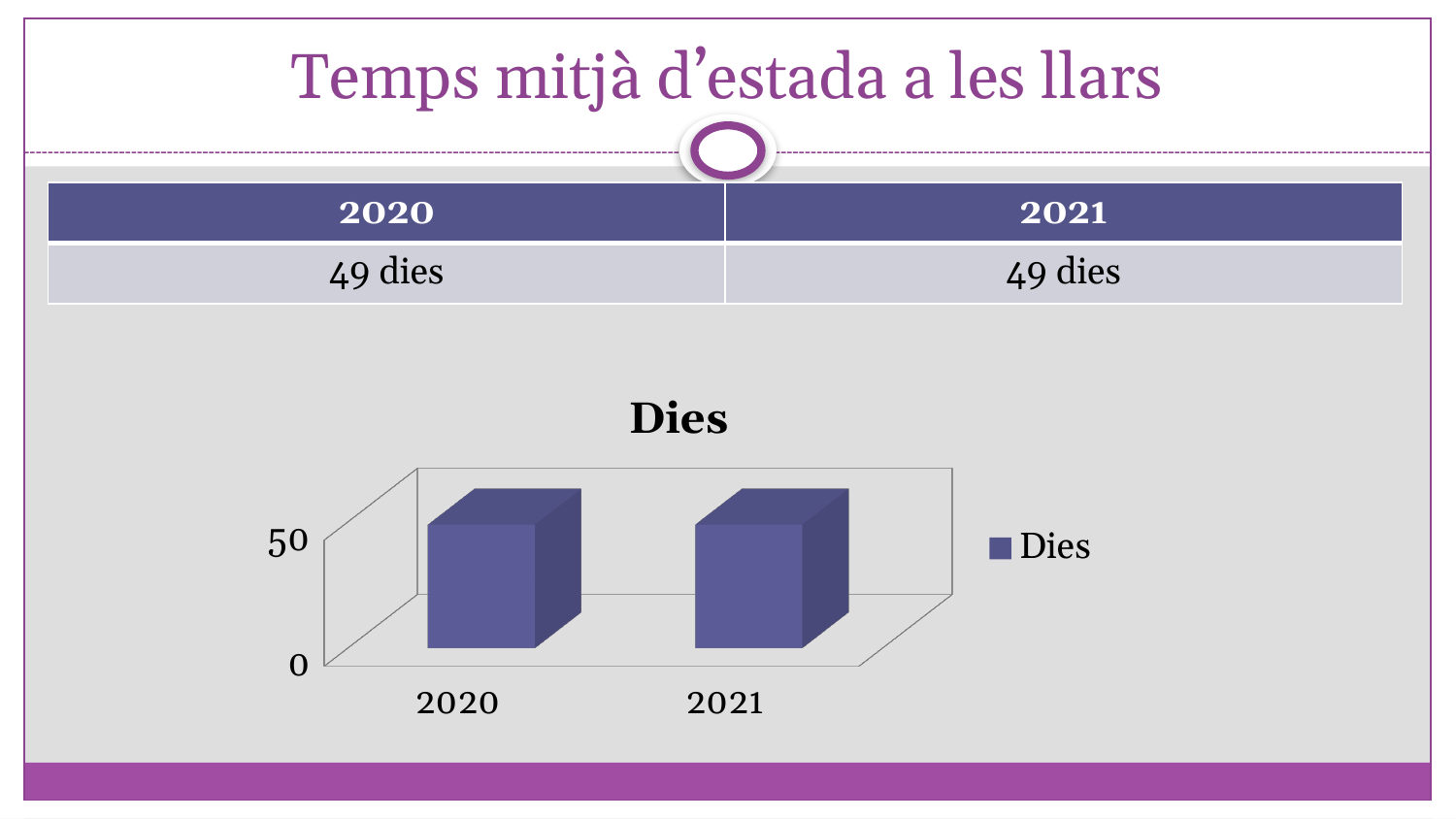

# Temps mitjà d’estada a les llars
| 2020 | 2021 |
| --- | --- |
| 49 dies | 49 dies |

[unsupported chart]